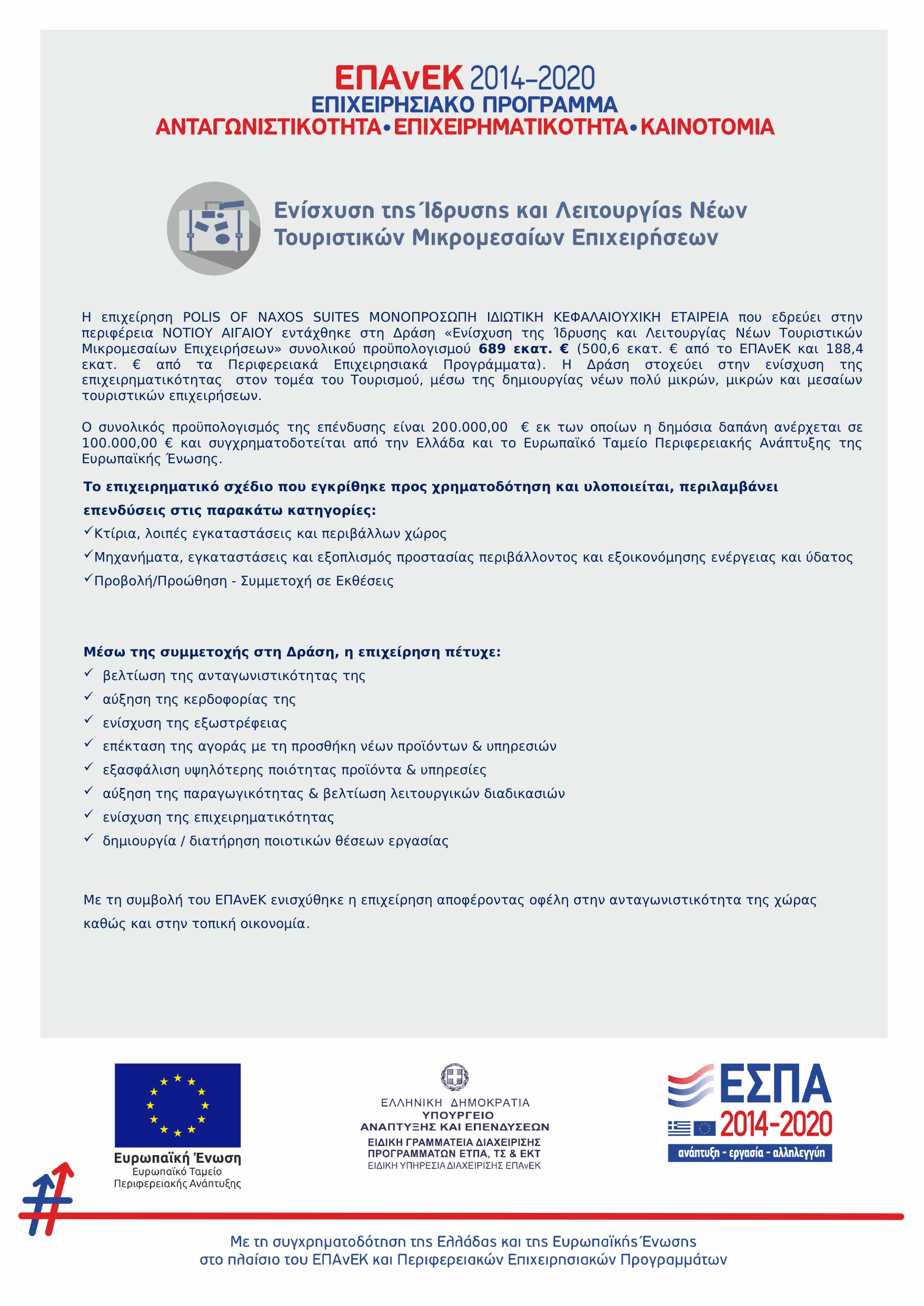

Η επιχείρηση POLIS OF NAXOS SUITES ΜΟΝΟΠΡΟΣΩΠΗ ΙΔΙΩΤΙΚΗ ΚΕΦΑΛΑΙΟΥΧΙΚΗ ΕΤΑΙΡΕΙΑ που εδρεύει στην περιφέρεια ΝΟΤΙΟΥ ΑΙΓΑΙΟΥ εντάχθηκε στη Δράση «Ενίσχυση της Ίδρυσης και Λειτουργίας Νέων Τουριστικών Μικρομεσαίων Επιχειρήσεων» συνολικού προϋπολογισμού 689 εκατ. € (500,6 εκατ. € από το ΕΠΑνΕΚ και 188,4 εκατ. € από τα Περιφερειακά Επιχειρησιακά Προγράμματα). Η Δράση στοχεύει στην ενίσχυση της επιχειρηματικότητας  στον τομέα του Τουρισμού, μέσω της δημιουργίας νέων πολύ μικρών, μικρών και μεσαίων τουριστικών επιχειρήσεων.

Ο συνολικός προϋπολογισμός της επένδυσης είναι 200.000,00  € εκ των οποίων η δημόσια δαπάνη ανέρχεται σε 100.000,00 € και συγχρηματοδοτείται από την Ελλάδα και το Ευρωπαϊκό Ταμείο Περιφερειακής Ανάπτυξης της Ευρωπαϊκής Ένωσης.
Το επιχειρηματικό σχέδιο που εγκρίθηκε προς χρηματοδότηση και υλοποιείται, περιλαμβάνει επενδύσεις στις παρακάτω κατηγορίες:
Κτίρια, λοιπές εγκαταστάσεις και περιβάλλων χώρος
Μηχανήματα, εγκαταστάσεις και εξοπλισμός προστασίας περιβάλλοντος και εξοικονόμησης ενέργειας και ύδατος
Προβολή/Προώθηση - Συμμετοχή σε Εκθέσεις

Μέσω της συμμετοχής στη Δράση, η επιχείρηση πέτυχε:
  βελτίωση της ανταγωνιστικότητας της
  αύξηση της κερδοφορίας της
  ενίσχυση της εξωστρέφειας
  επέκταση της αγοράς με τη προσθήκη νέων προϊόντων & υπηρεσιών
  εξασφάλιση υψηλότερης ποιότητας προϊόντα & υπηρεσίες
  αύξηση της παραγωγικότητας & βελτίωση λειτουργικών διαδικασιών
  ενίσχυση της επιχειρηματικότητας
  δημιουργία / διατήρηση ποιοτικών θέσεων εργασίας

Με τη συμβολή του ΕΠΑνΕΚ ενισχύθηκε η επιχείρηση αποφέροντας οφέλη στην ανταγωνιστικότητα της χώρας καθώς και στην τοπική οικονομία.